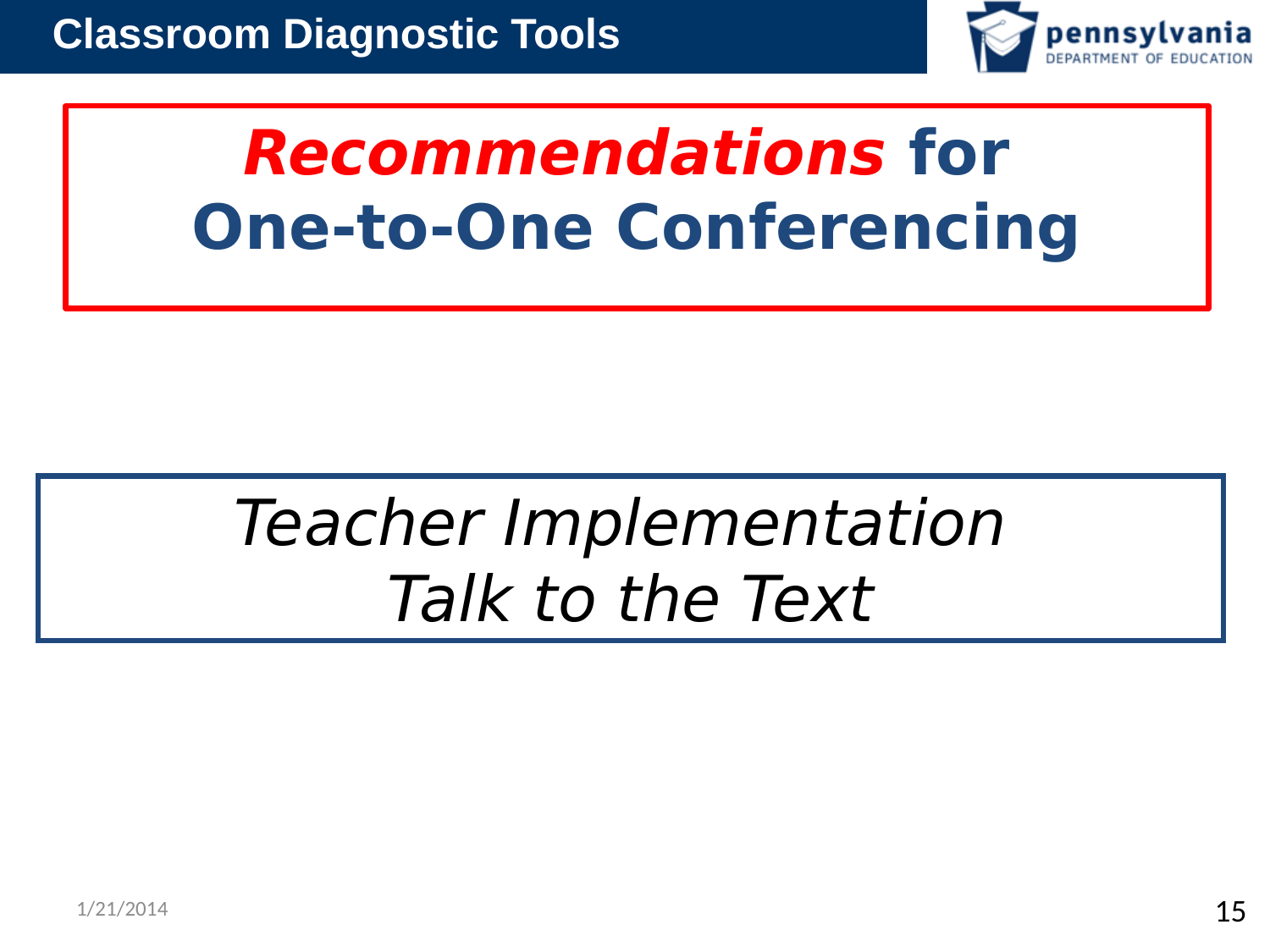

# Recommendations for One-to-One Conferencing
Teacher Implementation
Talk to the Text
1/21/2014
15